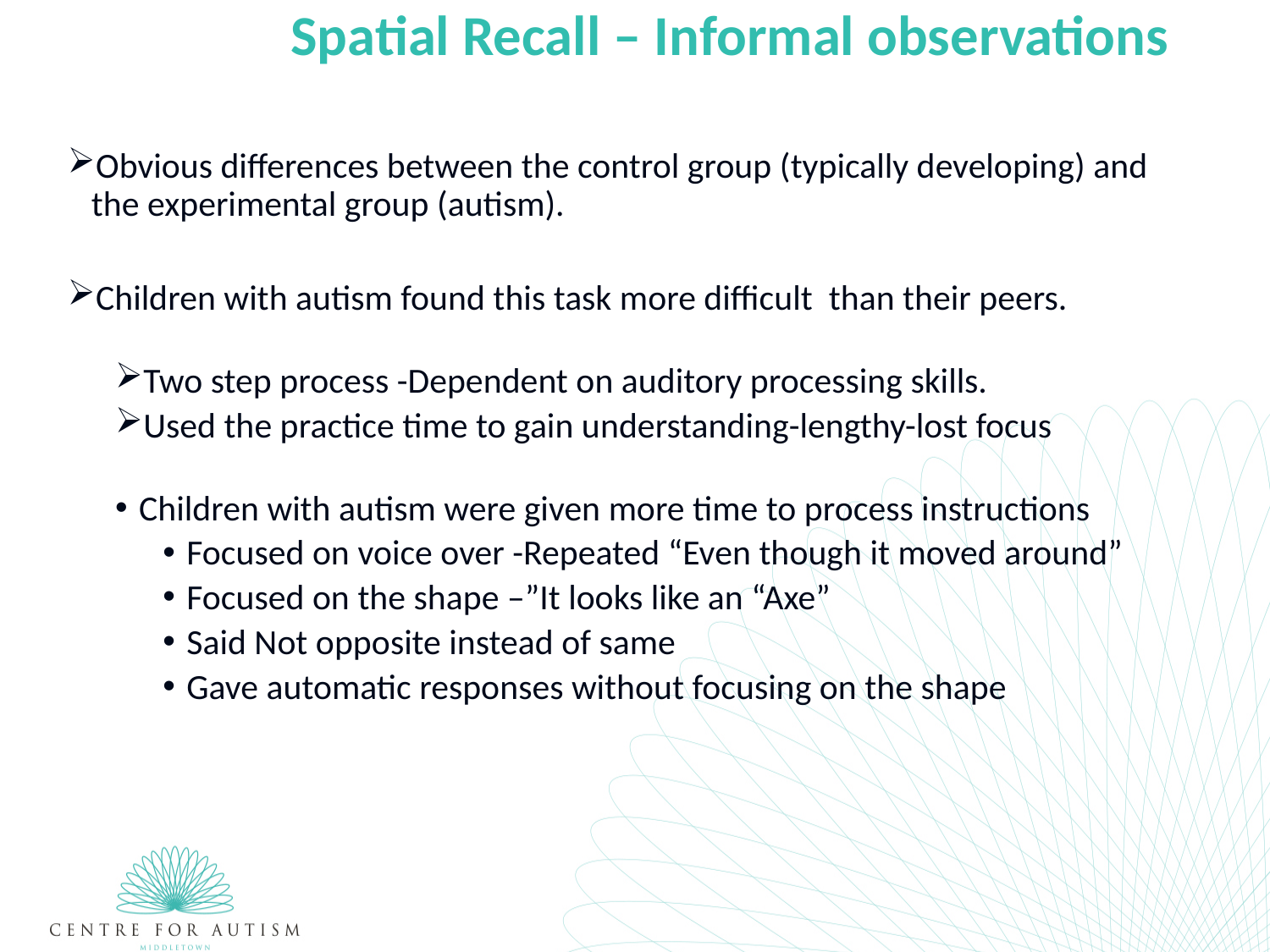

Spatial Recall – Informal observations
Obvious differences between the control group (typically developing) and the experimental group (autism).
Children with autism found this task more difficult  than their peers.
Two step process -Dependent on auditory processing skills.
Used the practice time to gain understanding-lengthy-lost focus
Children with autism were given more time to process instructions
Focused on voice over -Repeated “Even though it moved around”
Focused on the shape –”It looks like an “Axe”
Said Not opposite instead of same
Gave automatic responses without focusing on the shape